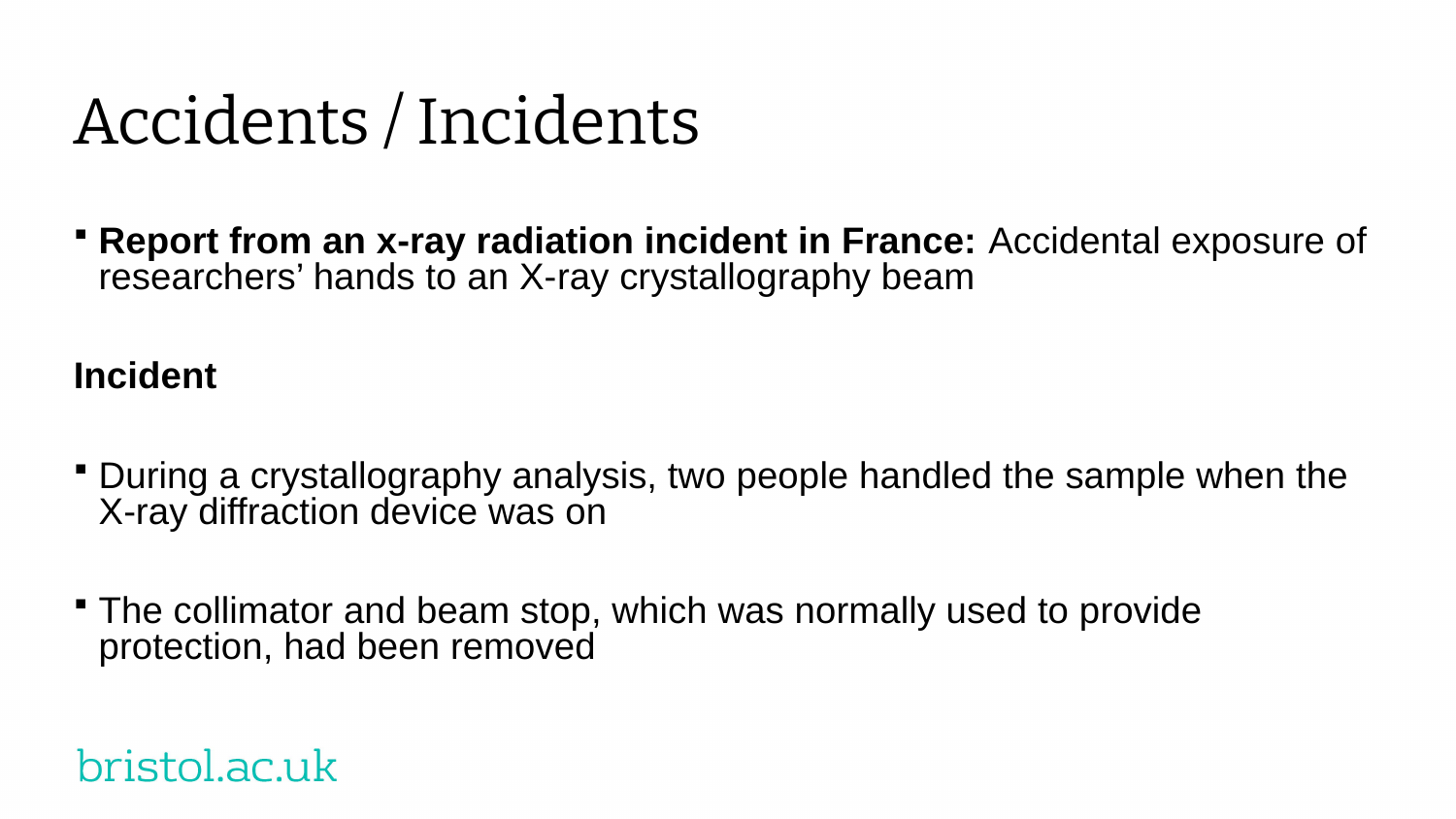

# Accidents / Incidents
Report from an x-ray radiation incident in France: Accidental exposure of researchers’ hands to an X-­ray crystallography beam

Incident

During a crystallography analysis, two people handled the sample when the X-ray diffraction device was on

The collimator and beam stop, which was normally used to provide protection, had been removed